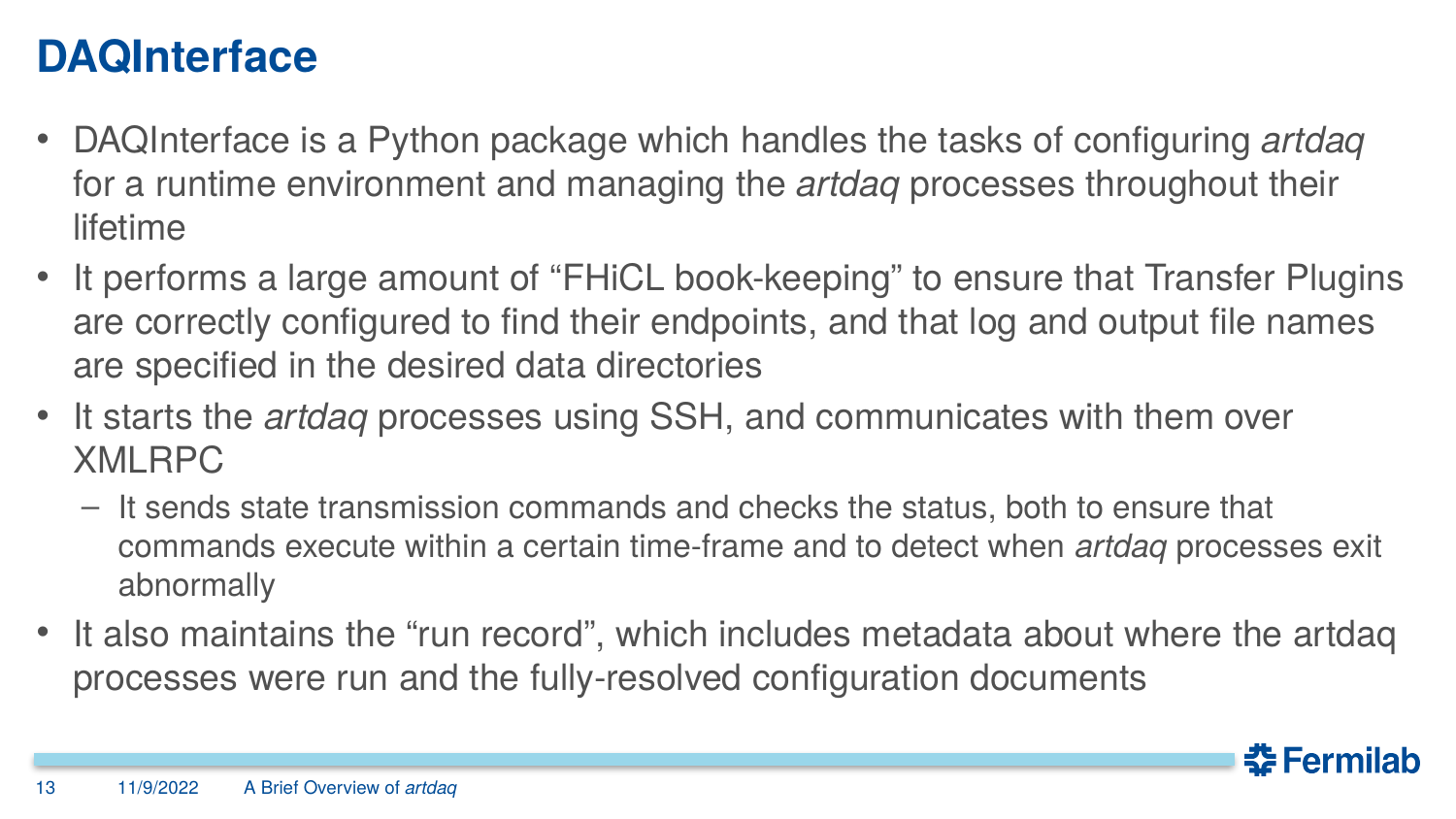

# DAQInterface
DAQInterface is a Python package which handles the tasks of configuring artdaq for a runtime environment and managing the artdaq processes throughout their lifetime
It performs a large amount of “FHiCL book-keeping” to ensure that Transfer Plugins are correctly configured to find their endpoints, and that log and output file names are specified in the desired data directories
It starts the artdaq processes using SSH, and communicates with them over XMLRPC
It sends state transmission commands and checks the status, both to ensure that commands execute within a certain time-frame and to detect when artdaq processes exit abnormally
It also maintains the “run record”, which includes metadata about where the artdaq processes were run and the fully-resolved configuration documents
13
11/9/2022
A Brief Overview of artdaq